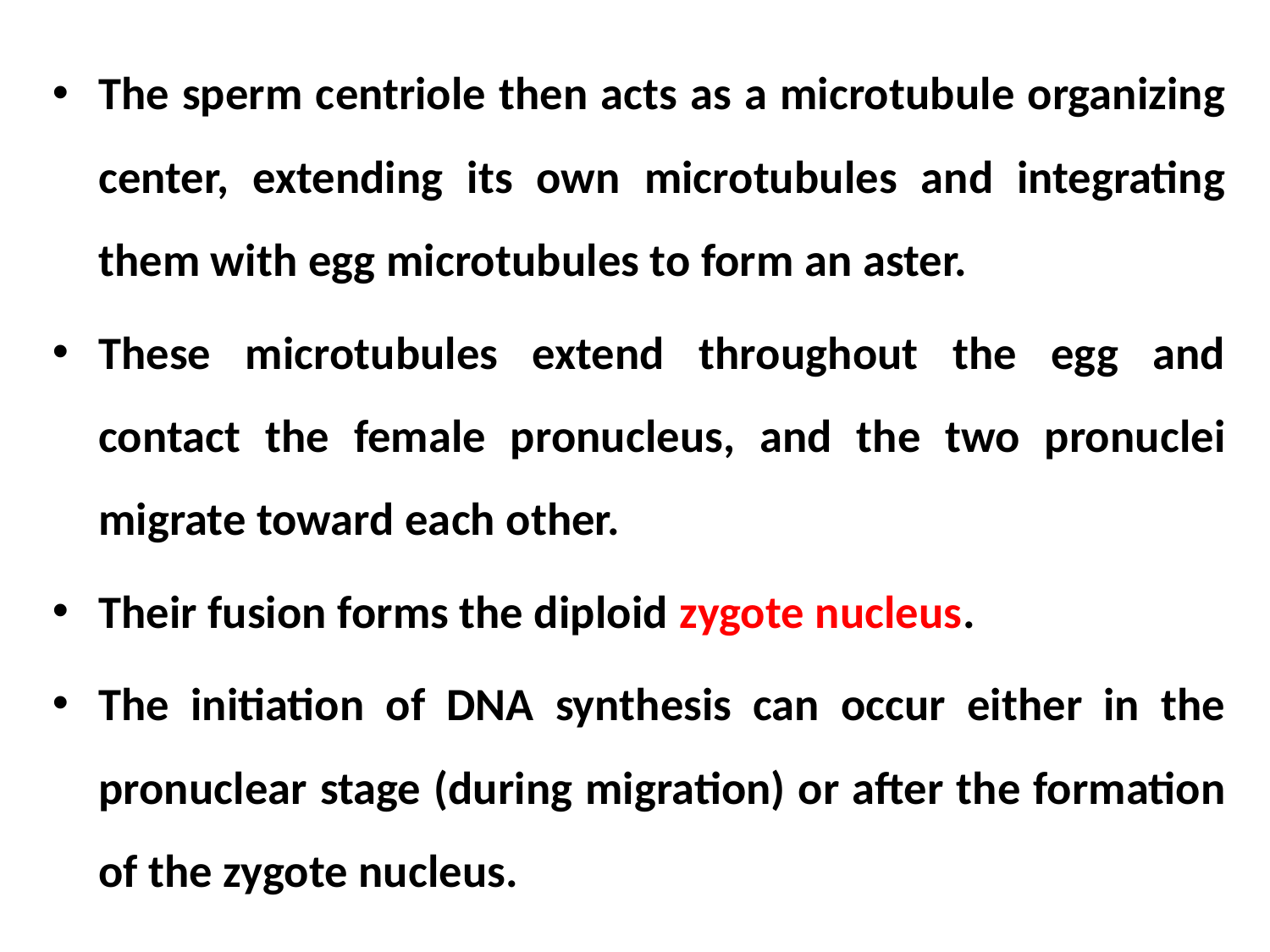

The sperm centriole then acts as a microtubule organizing center, extending its own microtubules and integrating them with egg microtubules to form an aster.
These microtubules extend throughout the egg and contact the female pronucleus, and the two pronuclei migrate toward each other.
Their fusion forms the diploid zygote nucleus.
The initiation of DNA synthesis can occur either in the pronuclear stage (during migration) or after the formation of the zygote nucleus.